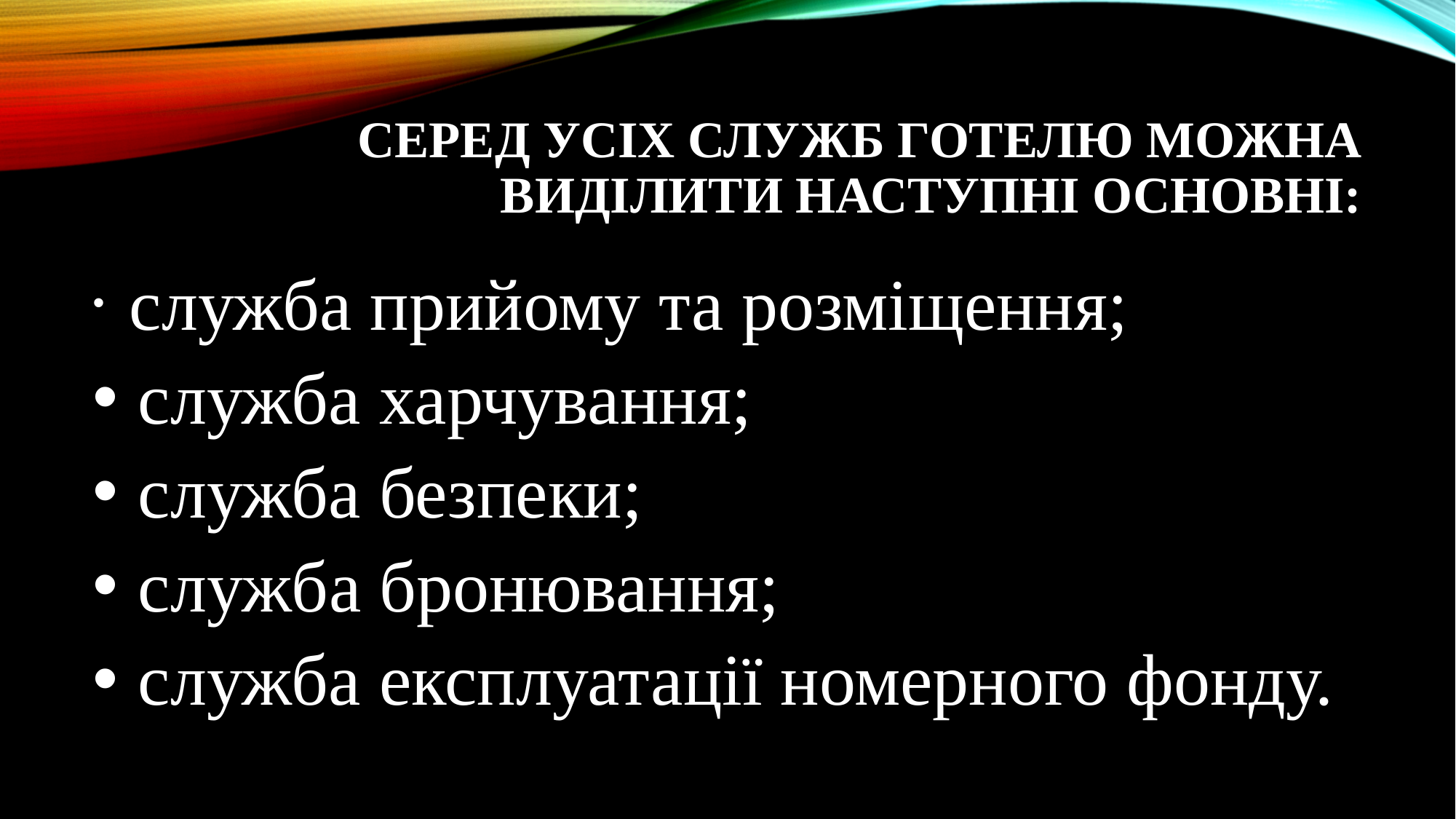

# Серед усіх служб готелю можна виділити наступні основні:
 служба прийому та розміщення;
 служба харчування;
 служба безпеки;
 службa бронювання;
 служба експлуатації номерного фонду.